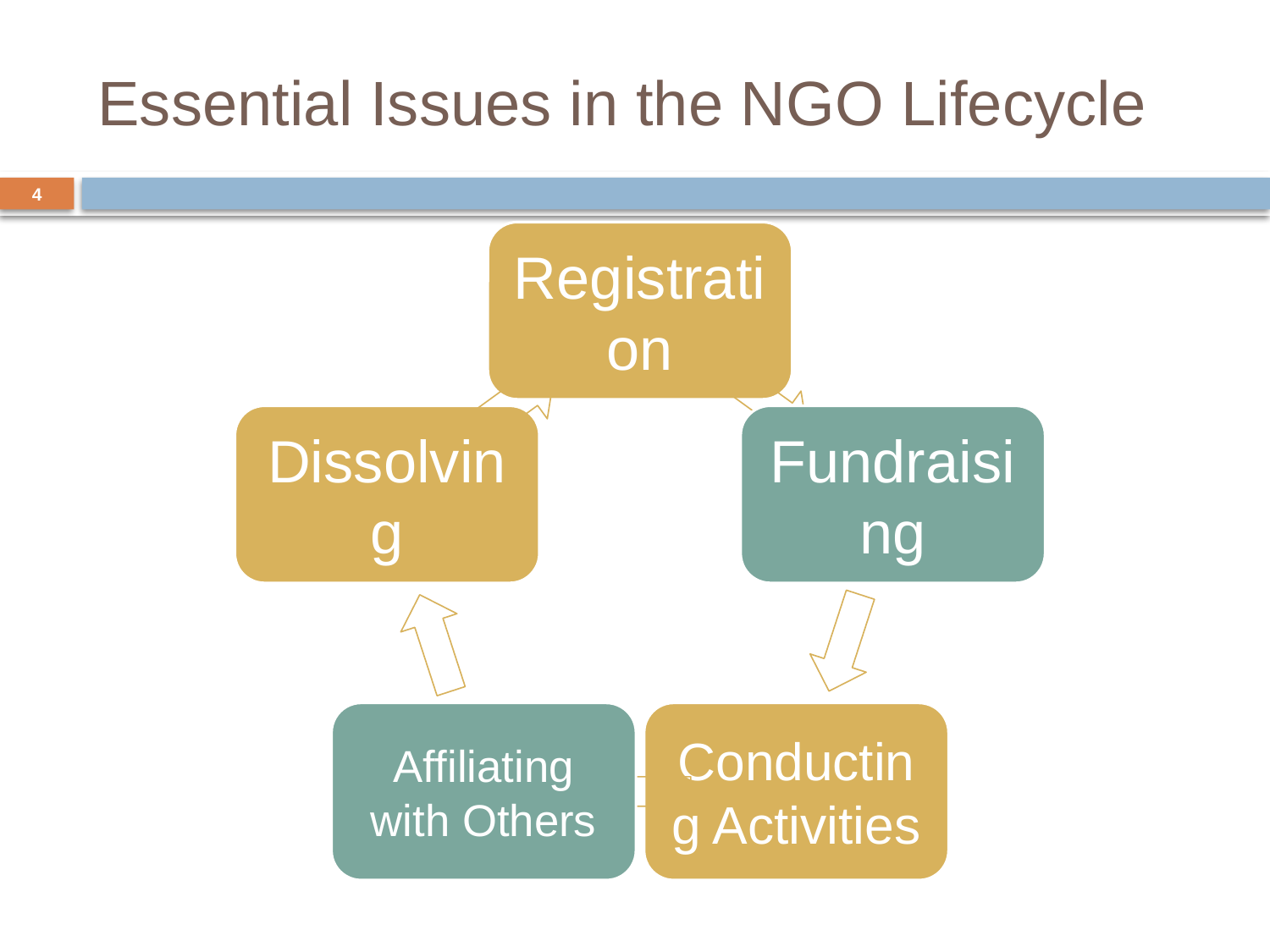

# Essential Issues in the NGO Lifecycle
4
Registration
Fundraising
Conducting Activities
Affiliating with Others
Dissolving